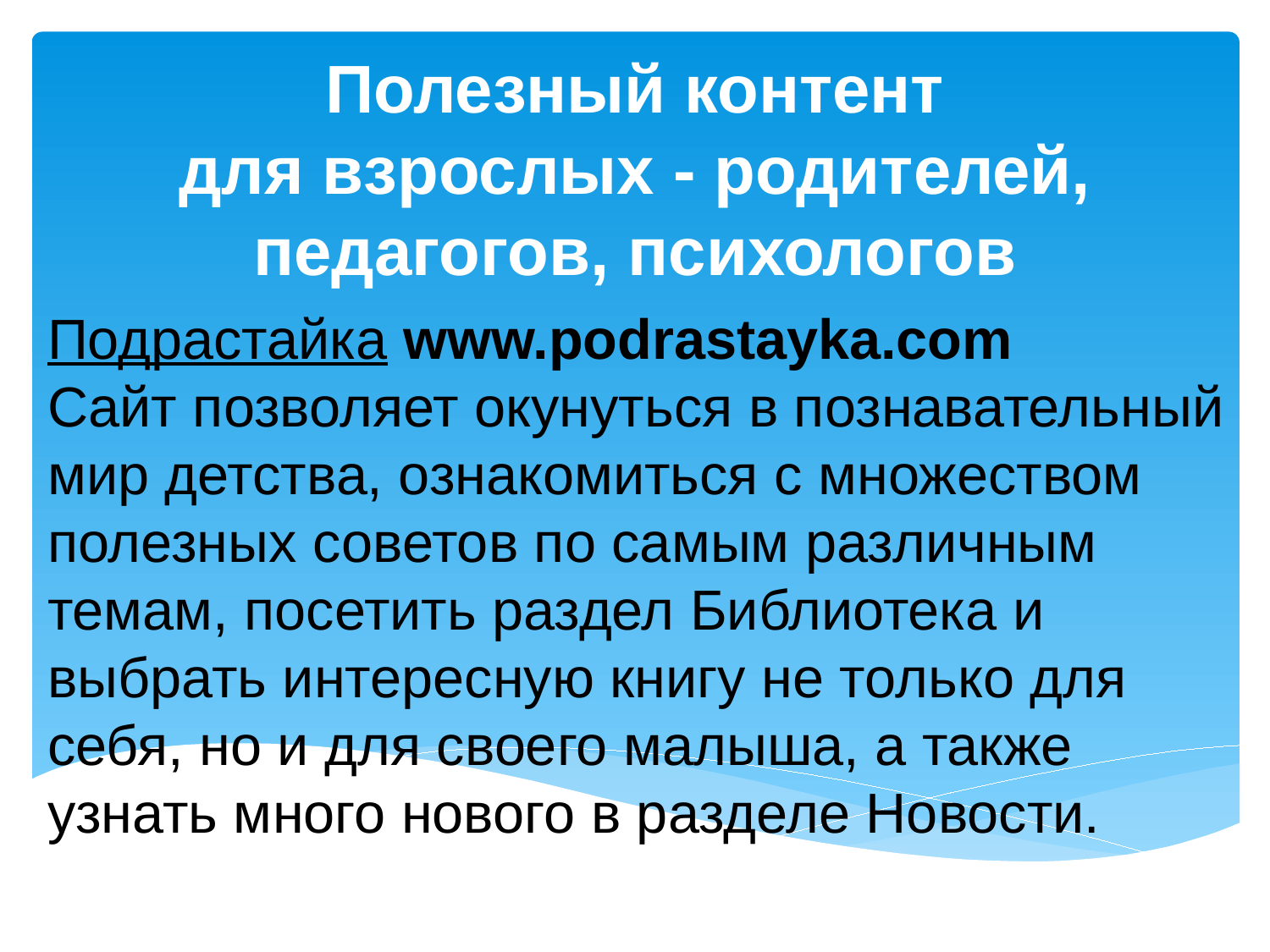

# Полезный контент для взрослых - родителей, педагогов, психологов
Подрастайка www.podrastayka.com
Сайт позволяет окунуться в познавательный мир детства, ознакомиться с множеством полезных советов по самым различным темам, посетить раздел Библиотека и выбрать интересную книгу не только для себя, но и для своего малыша, а также узнать много нового в разделе Новости.